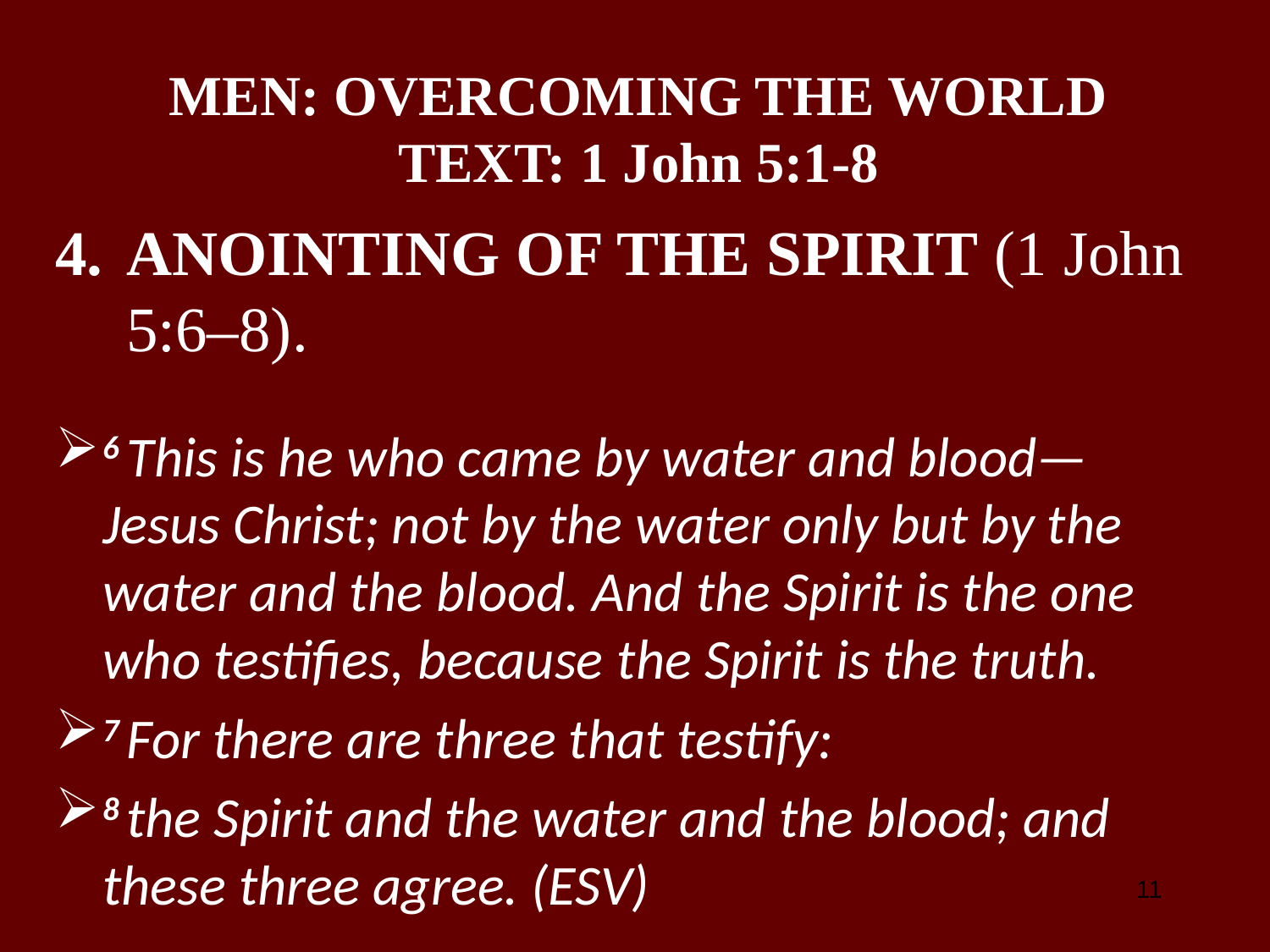

# MEN: Overcoming The World TEXT: 1 John 5:1-8
Anointing of the Spirit (1 John 5:6–8).

6 This is he who came by water and blood—Jesus Christ; not by the water only but by the water and the blood. And the Spirit is the one who testifies, because the Spirit is the truth.
7 For there are three that testify:
8 the Spirit and the water and the blood; and these three agree. (ESV)
11